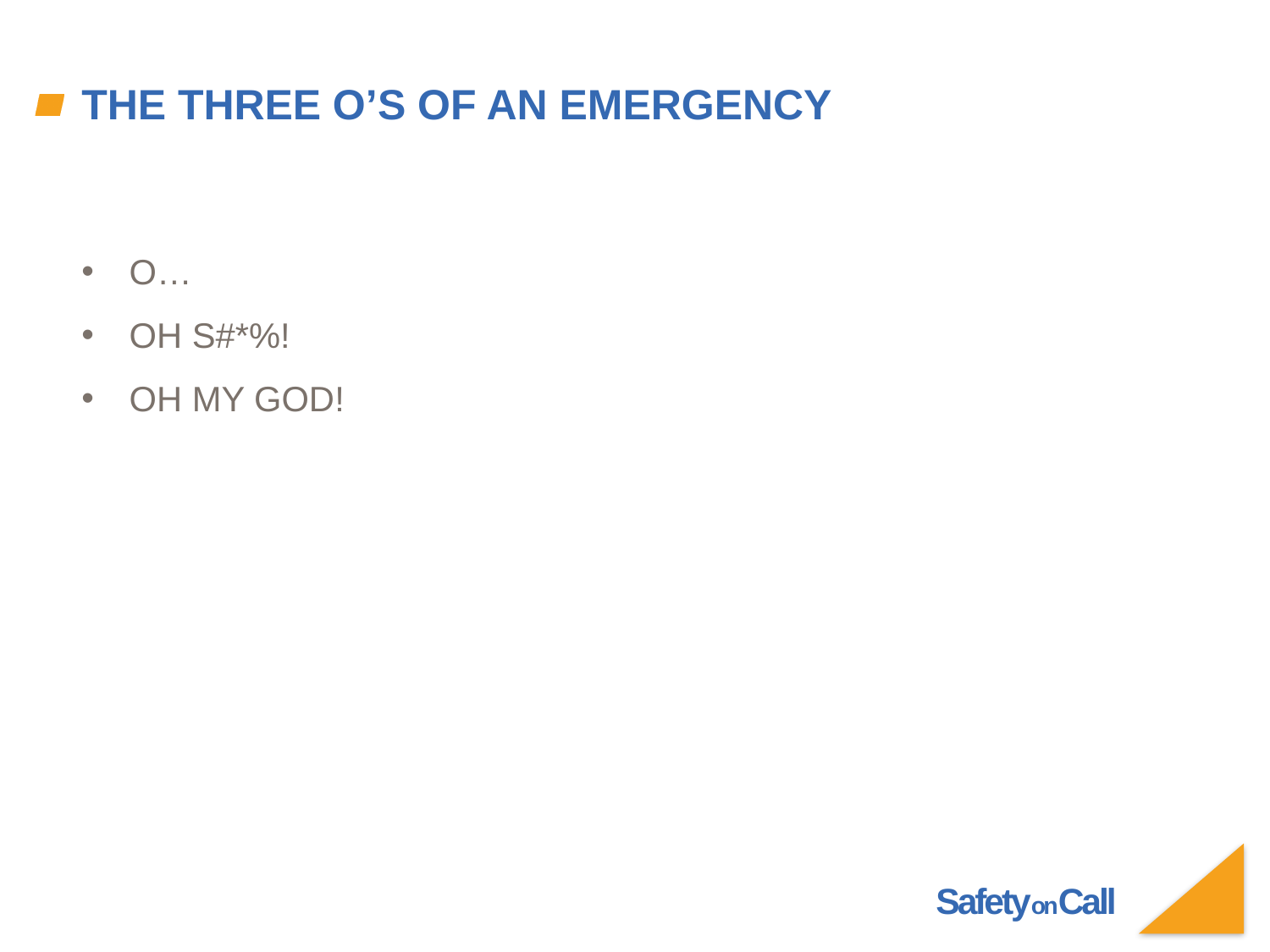

# The Three O’s of an Emergency
O…
OH S#*%!
OH MY GOD!